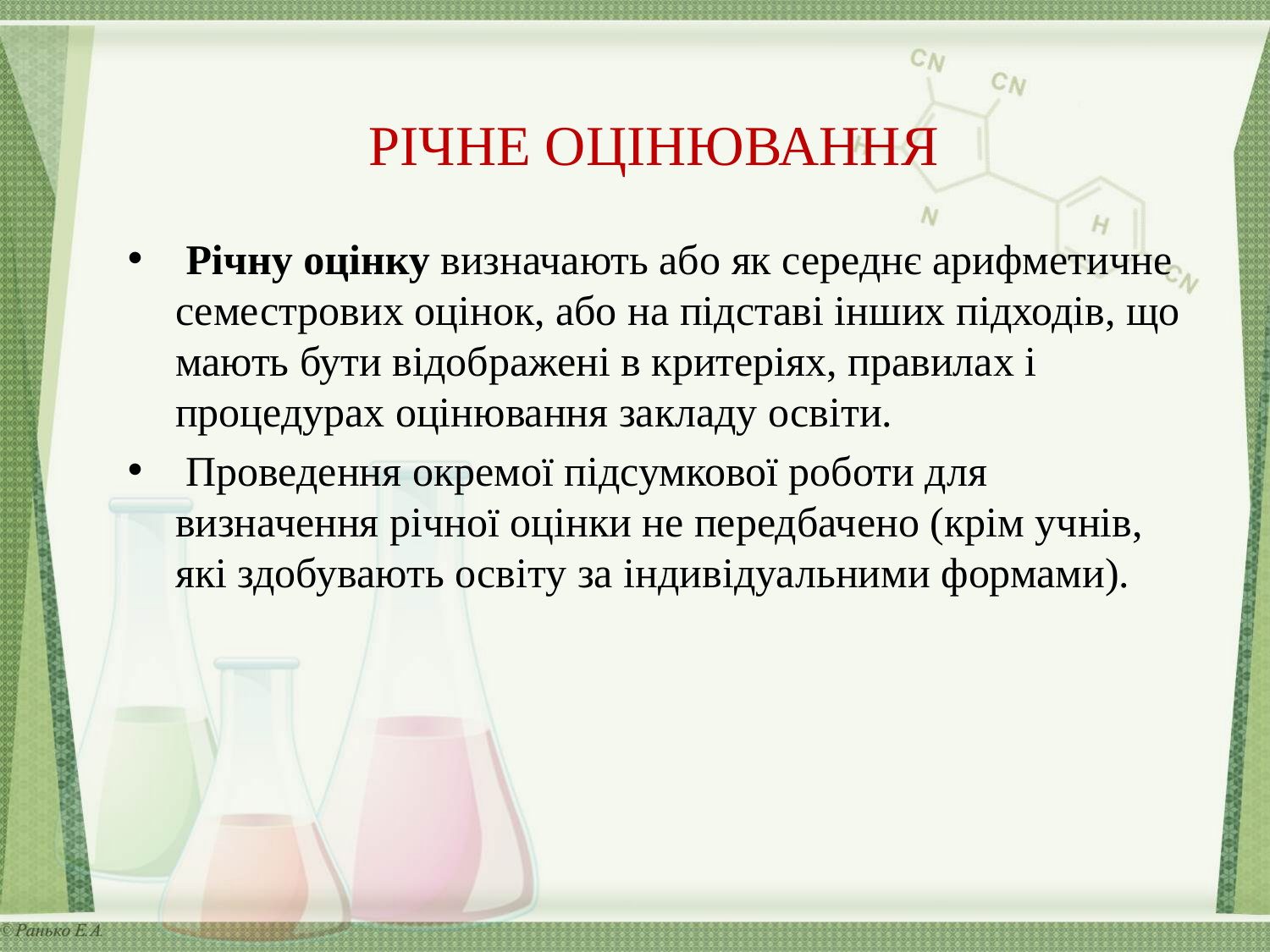

# РІЧНЕ ОЦІНЮВАННЯ
 Річну оцінку визначають або як середнє арифметичне семестрових оцінок, або на підставі інших підходів, що мають бути відображені в критеріях, правилах і процедурах оцінювання закладу освіти.
 Проведення окремої підсумкової роботи для визначення річної оцінки не передбачено (крім учнів, які здобувають освіту за індивідуальними формами).